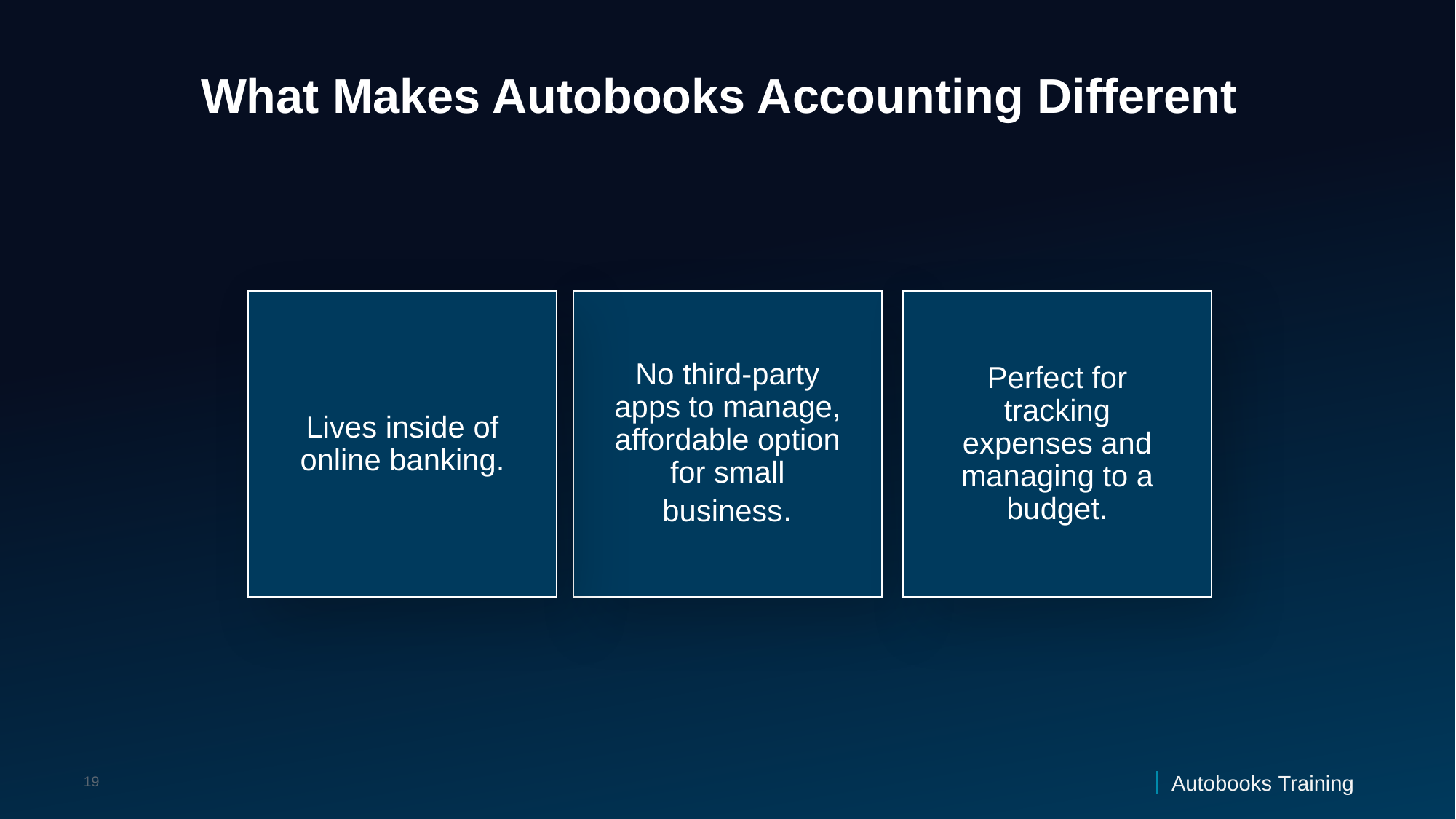

What Makes Autobooks Accounting Different
Lives inside of online banking.
No third-party apps to manage, affordable option for small business.
Perfect for tracking expenses and managing to a budget.
19